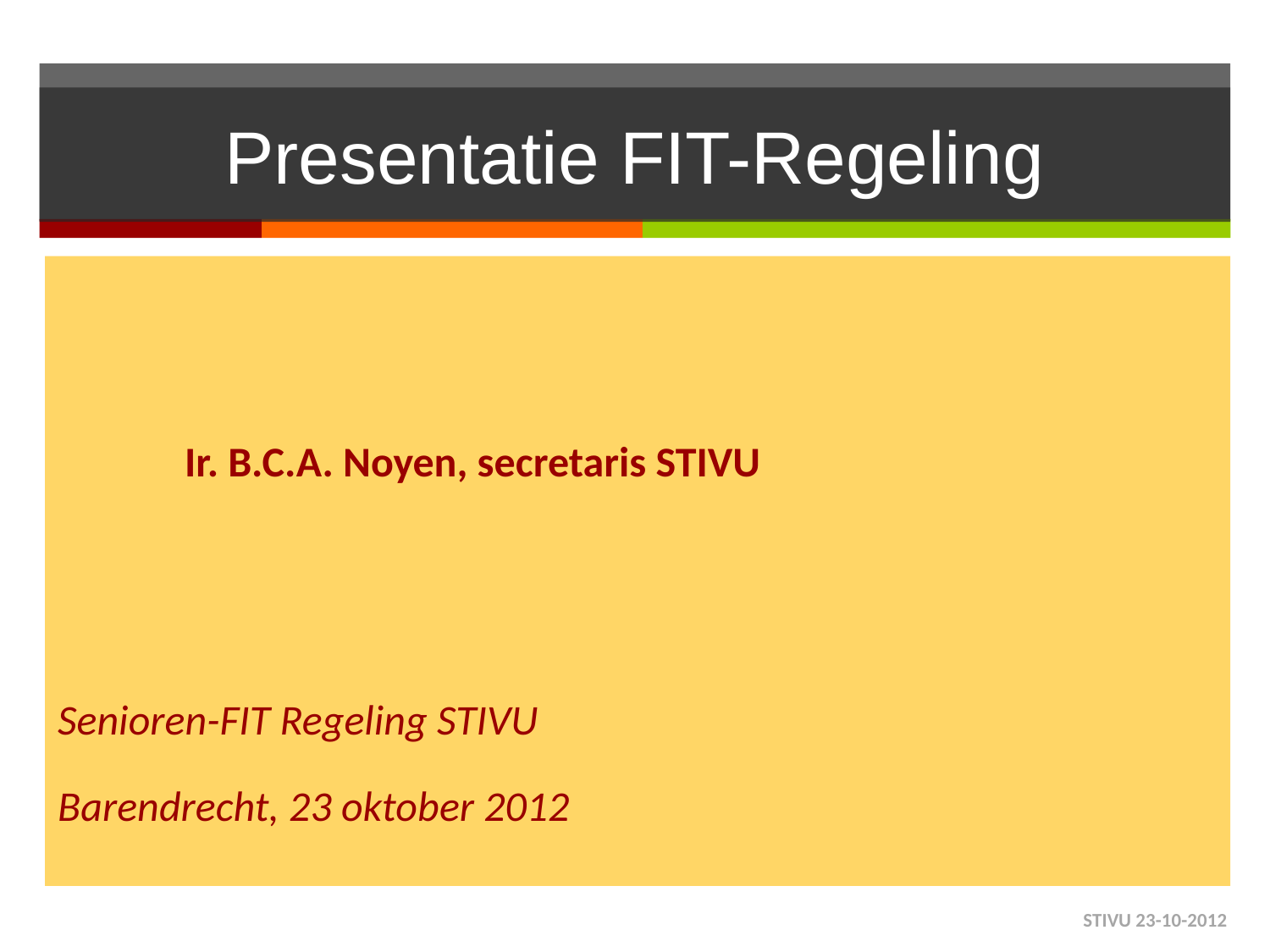

# Presentatie FIT-Regeling

	Ir. B.C.A. Noyen, secretaris STIVU

Senioren-FIT Regeling STIVU
Barendrecht, 23 oktober 2012

STIVU 23-10-2012